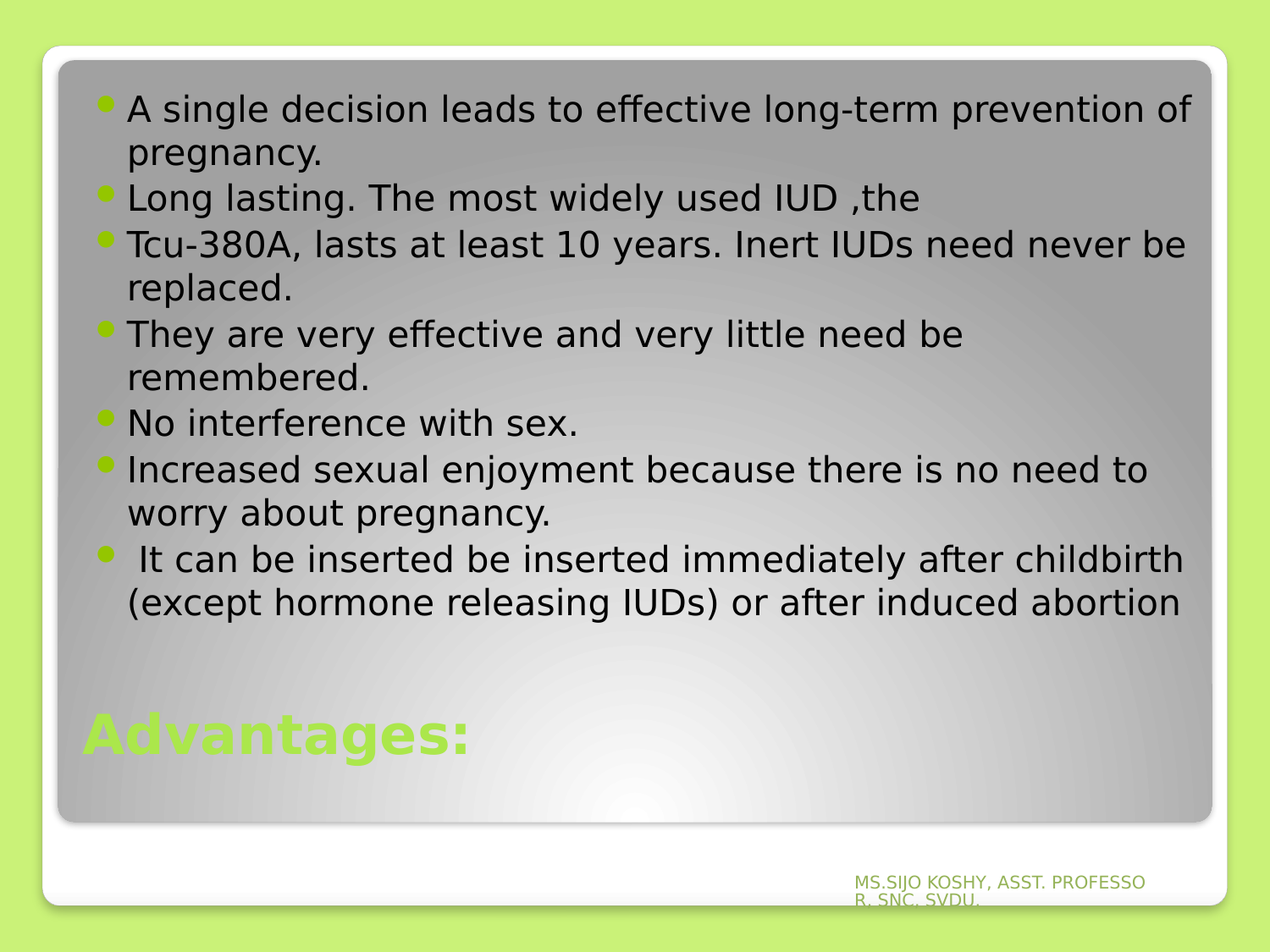

A single decision leads to effective long-term prevention of pregnancy.
Long lasting. The most widely used IUD ,the
Tcu-380A, lasts at least 10 years. Inert IUDs need never be replaced.
They are very effective and very little need be remembered.
No interference with sex.
Increased sexual enjoyment because there is no need to worry about pregnancy.
 It can be inserted be inserted immediately after childbirth (except hormone releasing IUDs) or after induced abortion
# Advantages:
MS.SIJO KOSHY, ASST. PROFESSOR, SNC, SVDU.